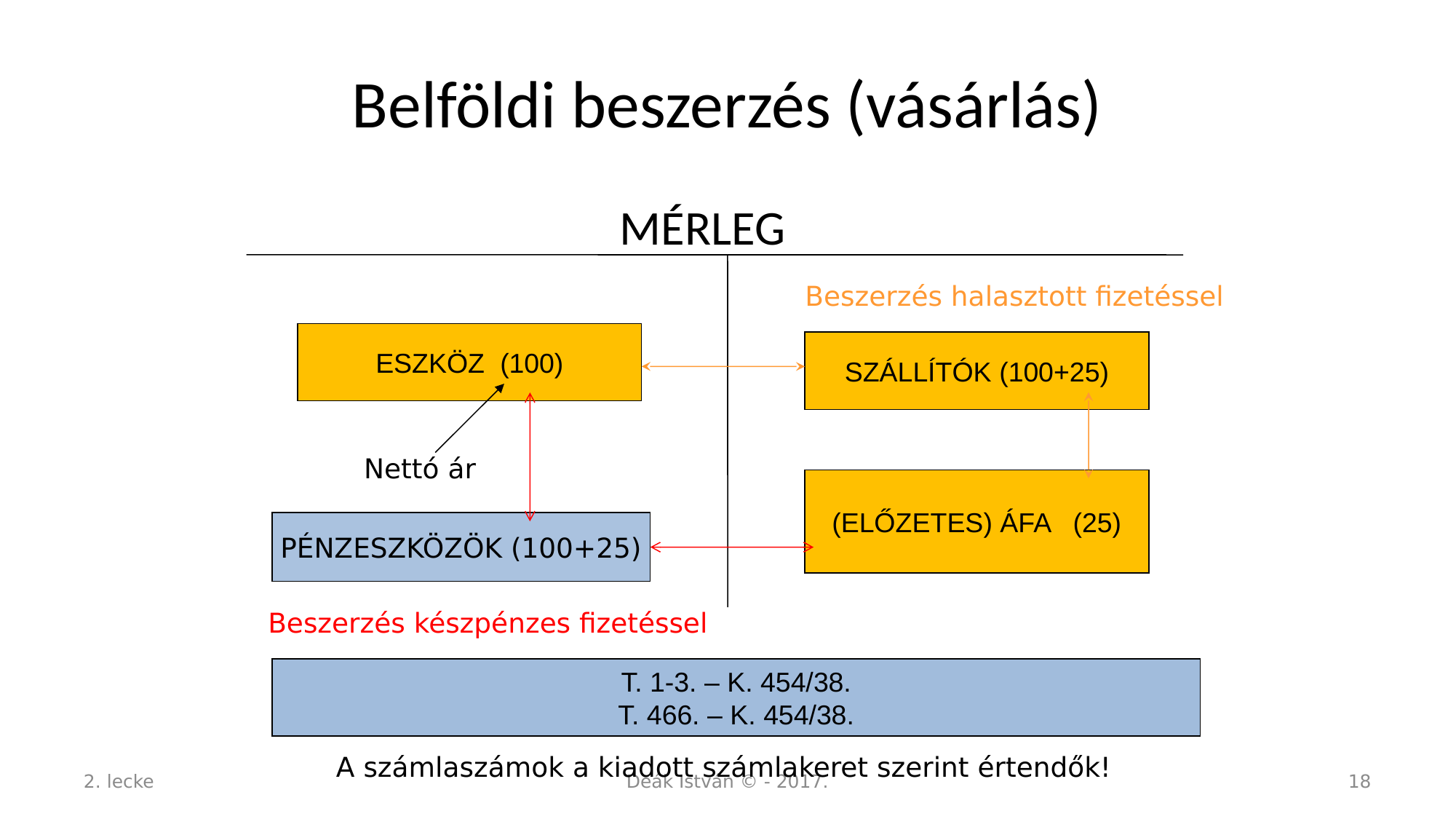

# Belföldi beszerzés (vásárlás)
       MÉRLEG

Beszerzés halasztott fizetéssel
ESZKÖZ  (100)
SZÁLLÍTÓK (100+25)

Nettó ár
(ELŐZETES) ÁFA   (25)
PÉNZESZKÖZÖK (100+25)

Beszerzés készpénzes fizetéssel
T. 1-3. – K. 454/38.
T. 466. – K. 454/38.
A számlaszámok a kiadott számlakeret szerint értendők!
2. lecke
Deák István © - 2017.
18